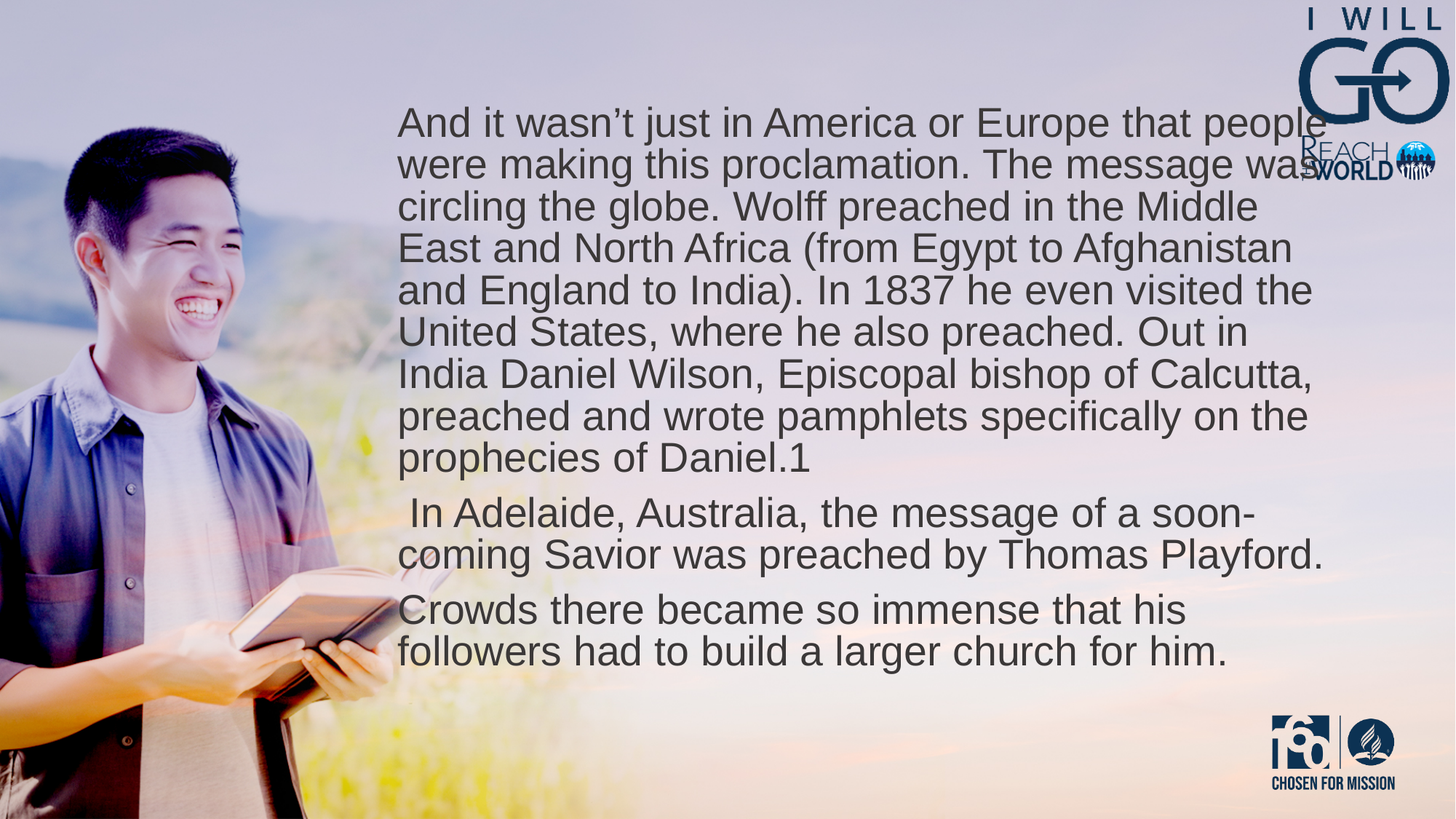

And it wasn’t just in America or Europe that people were making this proclamation. The message was circling the globe. Wolff preached in the Middle East and North Africa (from Egypt to Afghanistan and England to India). In 1837 he even visited the United States, where he also preached. Out in India Daniel Wilson, Episcopal bishop of Calcutta, preached and wrote pamphlets specifically on the prophecies of Daniel.1
 In Adelaide, Australia, the message of a soon-coming Savior was preached by Thomas Playford.
Crowds there became so immense that his followers had to build a larger church for him.